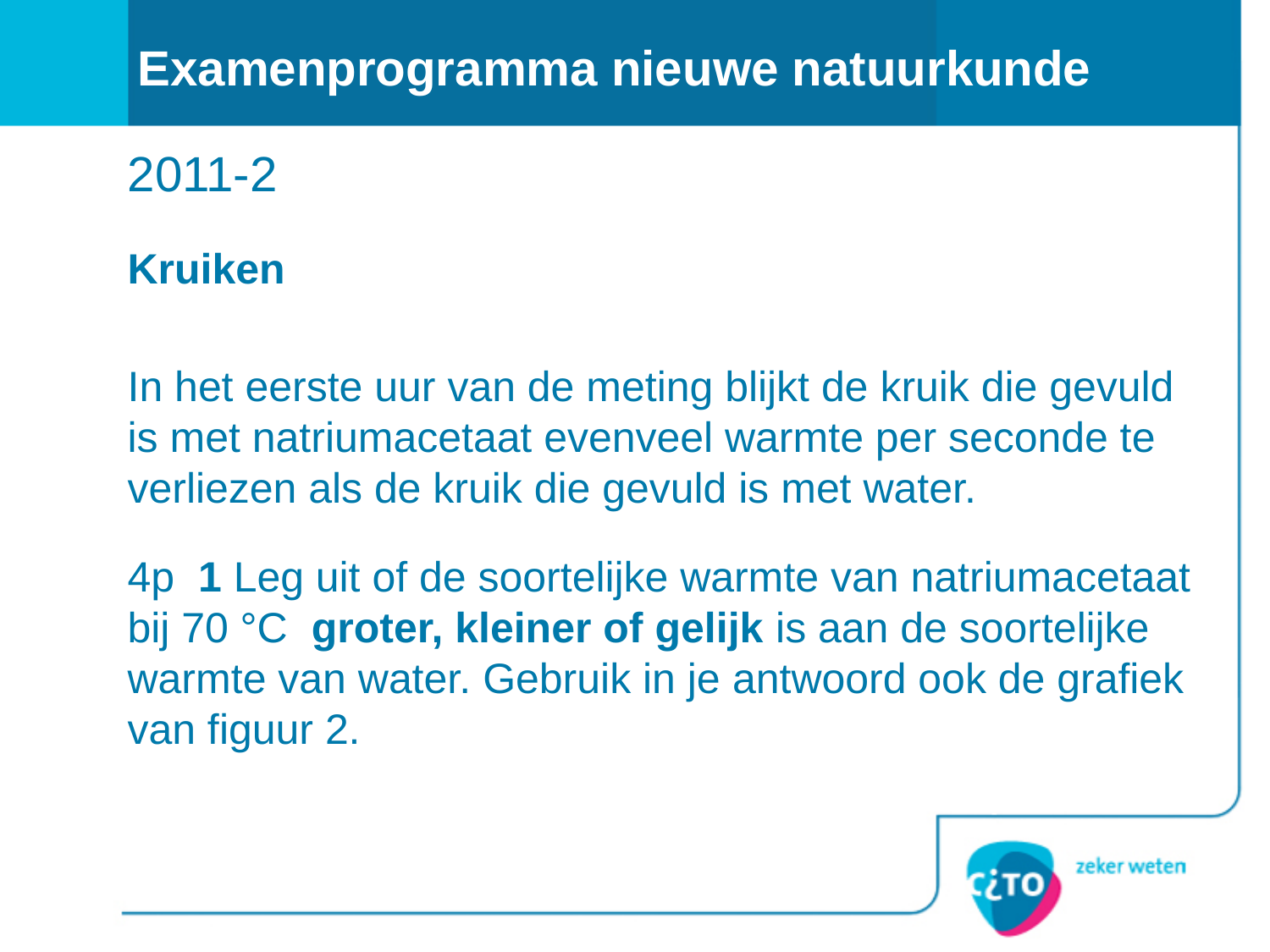

# Examenprogramma nieuwe natuurkunde
2011-2

Kruiken

In het eerste uur van de meting blijkt de kruik die gevuld is met natriumacetaat evenveel warmte per seconde te verliezen als de kruik die gevuld is met water.

4p  1 Leg uit of de soortelijke warmte van natriumacetaat bij 70 °C  groter, kleiner of gelijk is aan de soortelijke warmte van water. Gebruik in je antwoord ook de grafiek van figuur 2.